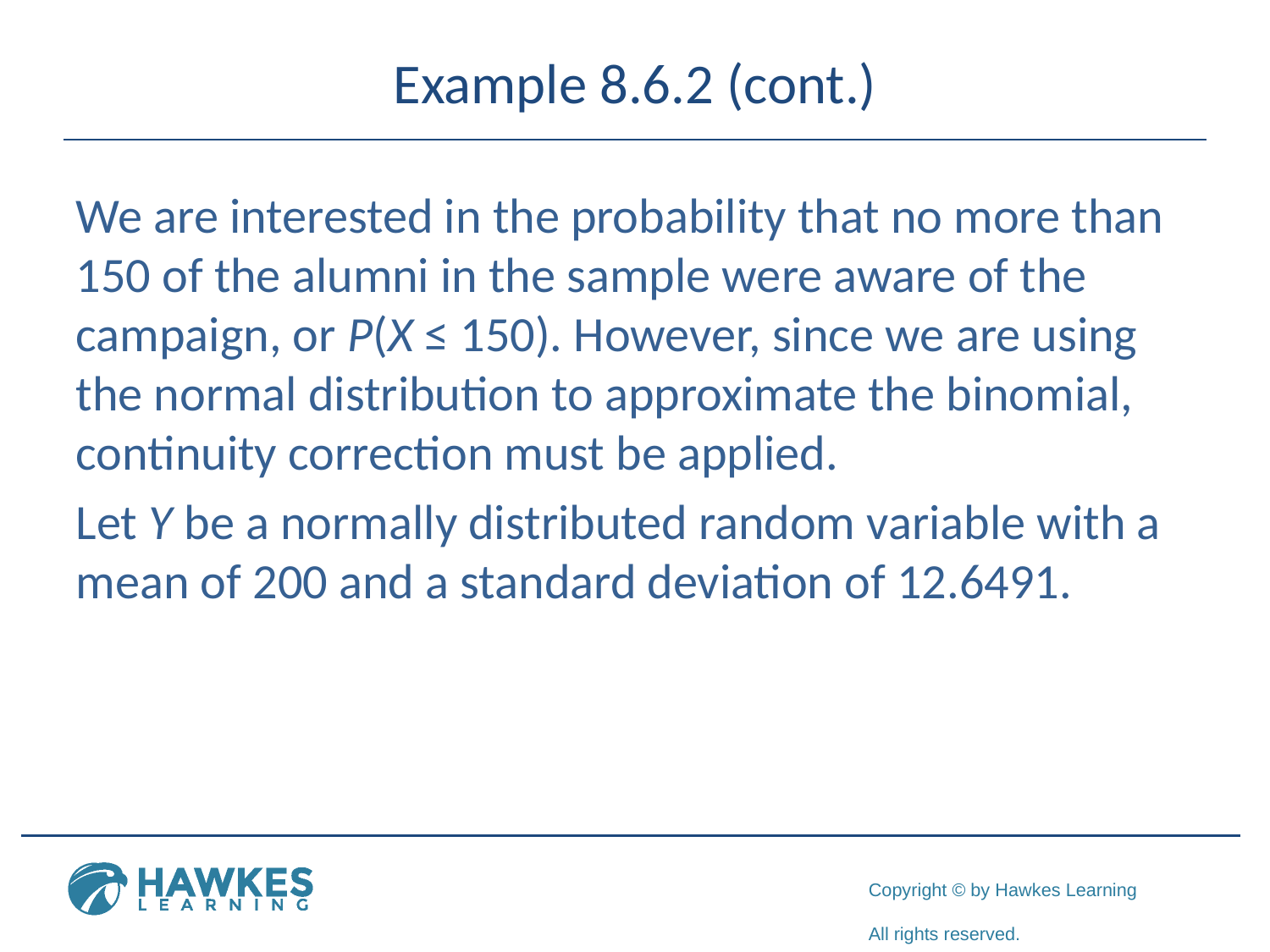

# Example 8.6.2 (cont.)
We are interested in the probability that no more than 150 of the alumni in the sample were aware of the campaign, or P(X ≤ 150). However, since we are using the normal distribution to approximate the binomial, continuity correction must be applied.
Let Y be a normally distributed random variable with a mean of 200 and a standard deviation of 12.6491.